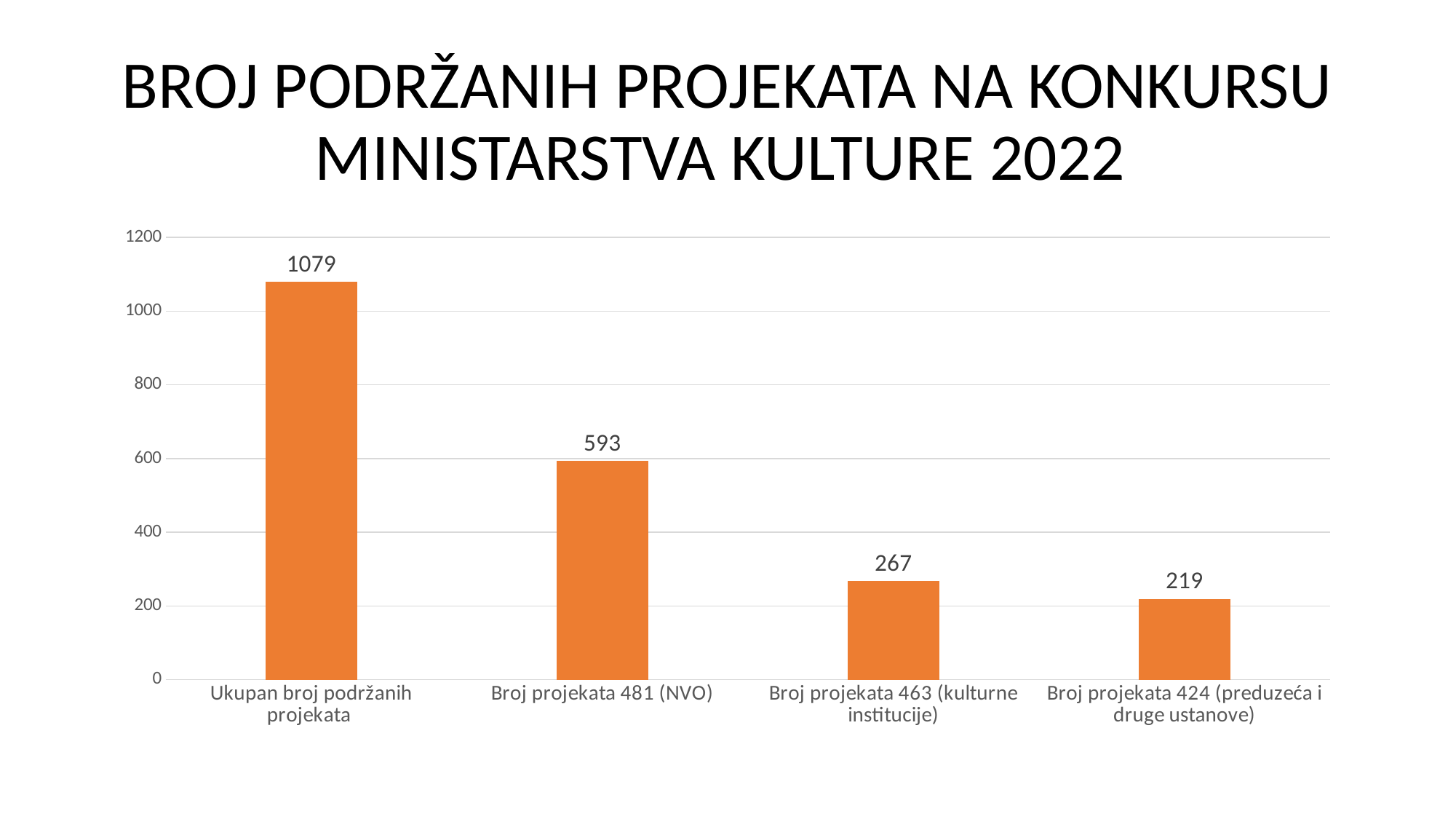

# BROJ PODRŽANIH PROJEKATA NA KONKURSU MINISTARSTVA KULTURE 2022

### Chart

| Category | Series 1 |
|---|---|
| Ukupan broj podržanih projekata  | 1079.0 |
| Broj projekata 481 (NVO) | 593.0 |
| Broj projekata 463 (kulturne institucije) | 267.0 |
| Broj projekata 424 (preduzeća i druge ustanove) | 219.0 |